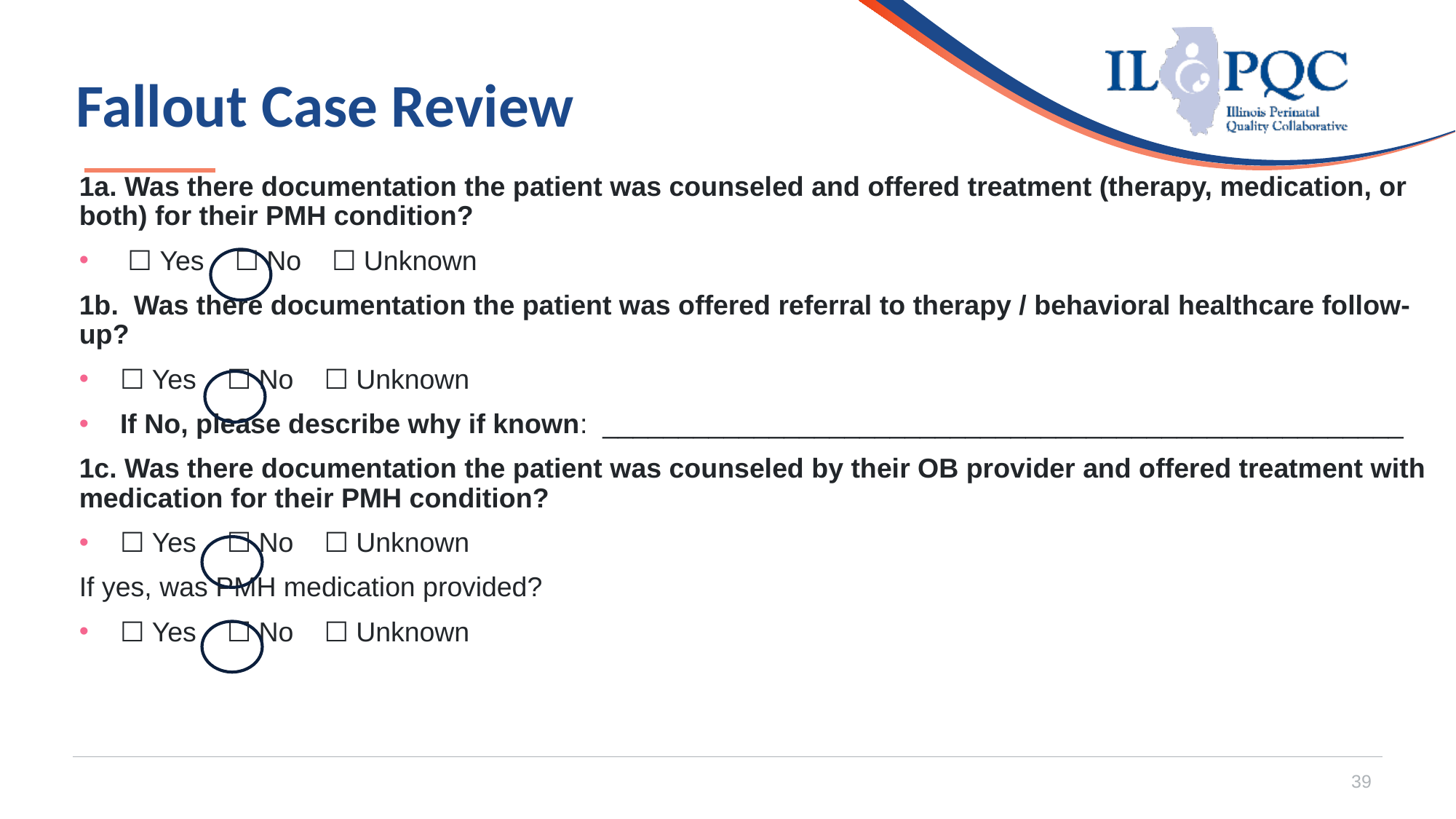

# Fallout Case Review
1a. Was there documentation the patient was counseled and offered treatment (therapy, medication, or both) for their PMH condition?
 ☐ Yes    ☐ No    ☐ Unknown
1b.  Was there documentation the patient was offered referral to therapy / behavioral healthcare follow-up?
☐ Yes    ☐ No    ☐ Unknown
If No, please describe why if known:  _____________________________________________________
1c. Was there documentation the patient was counseled by their OB provider and offered treatment with medication for their PMH condition?
☐ Yes    ☐ No    ☐ Unknown
If yes, was PMH medication provided?
☐ Yes    ☐ No    ☐ Unknown

39